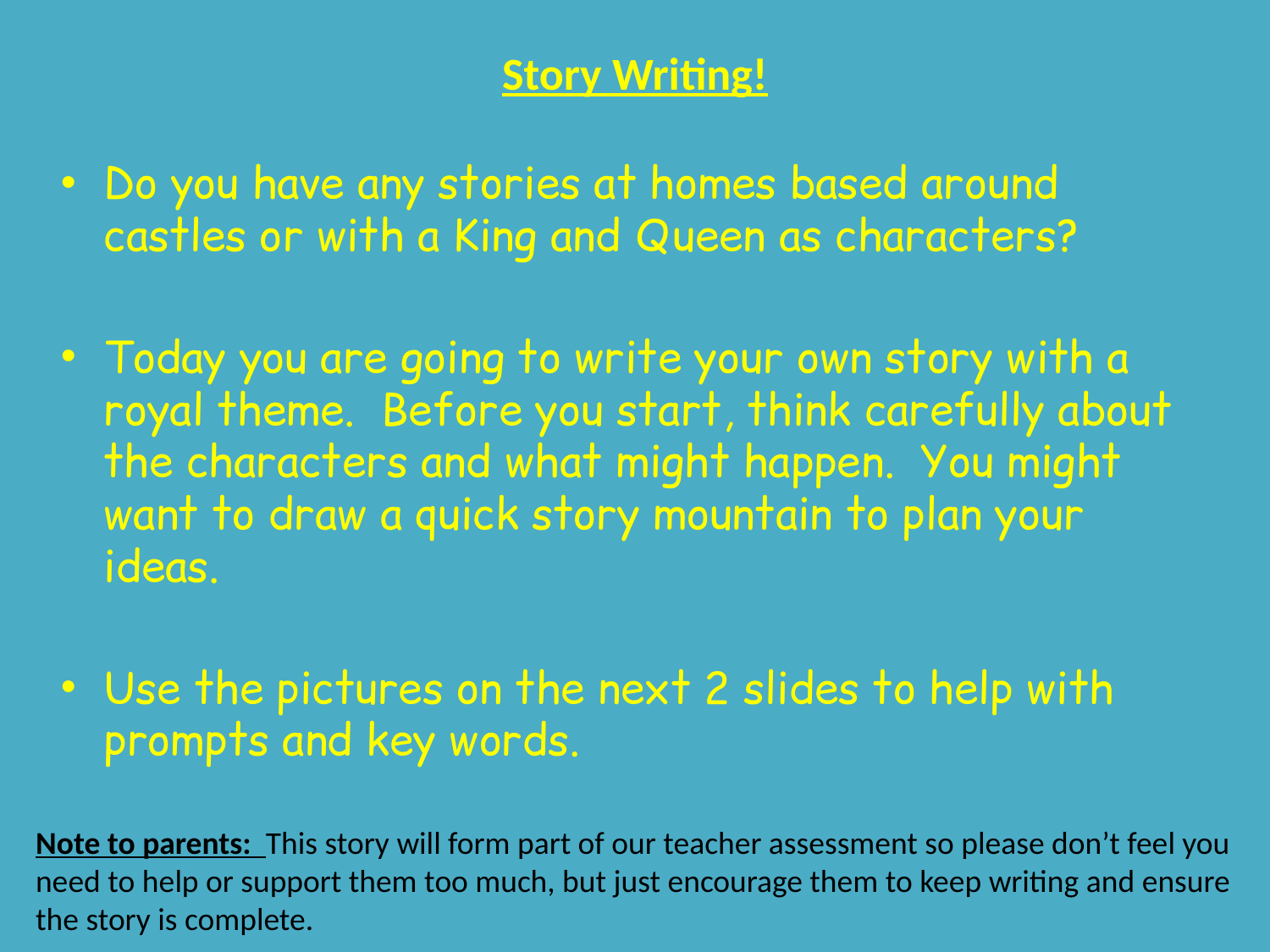

# Story Writing!
Do you have any stories at homes based around castles or with a King and Queen as characters?

Today you are going to write your own story with a royal theme.  Before you start, think carefully about the characters and what might happen.  You might want to draw a quick story mountain to plan your ideas.

Use the pictures on the next 2 slides to help with prompts and key words.
Note to parents:  This story will form part of our teacher assessment so please don’t feel you need to help or support them too much, but just encourage them to keep writing and ensure the story is complete.